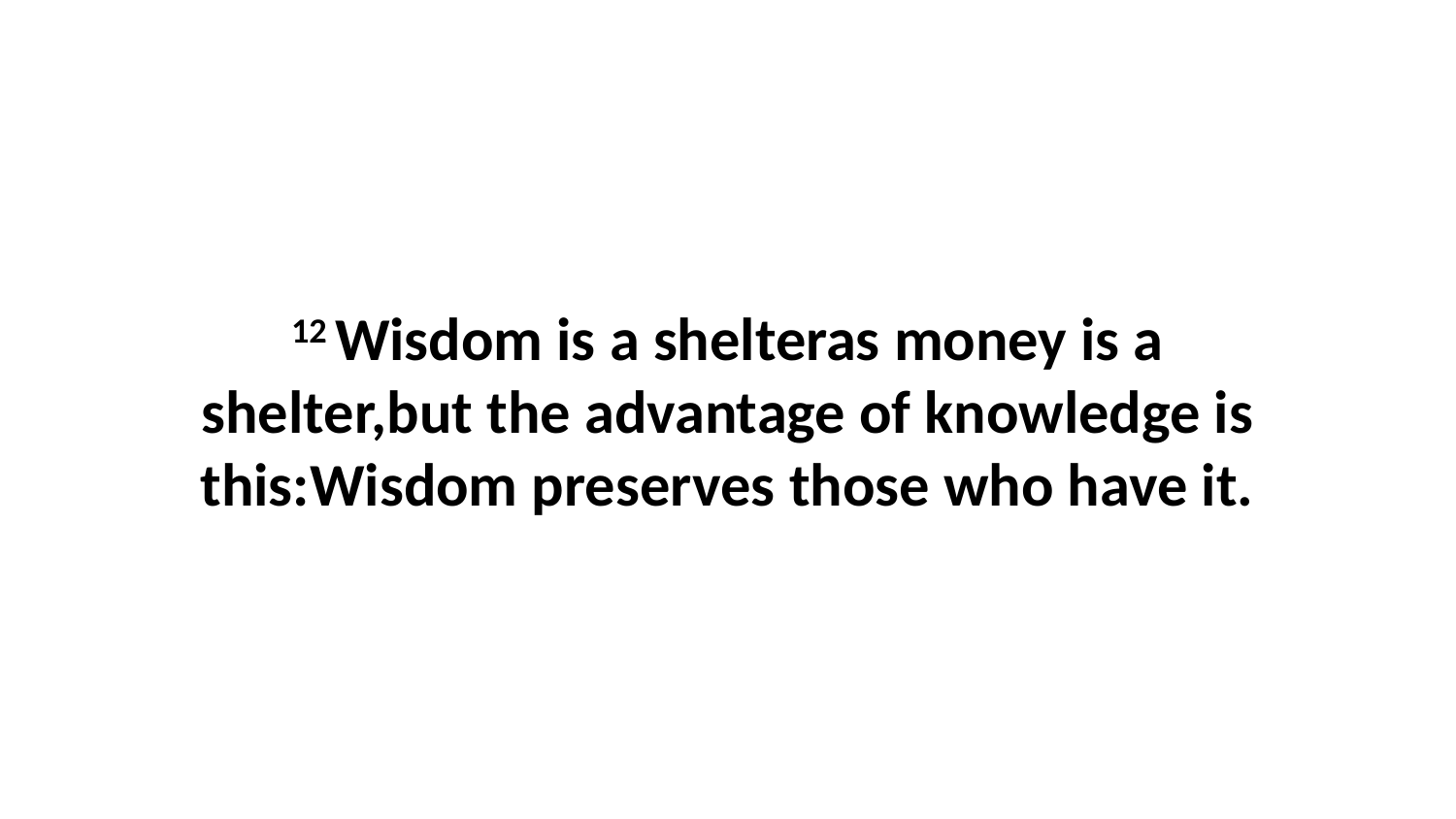

12 Wisdom is a shelteras money is a shelter,but the advantage of knowledge is this:Wisdom preserves those who have it.